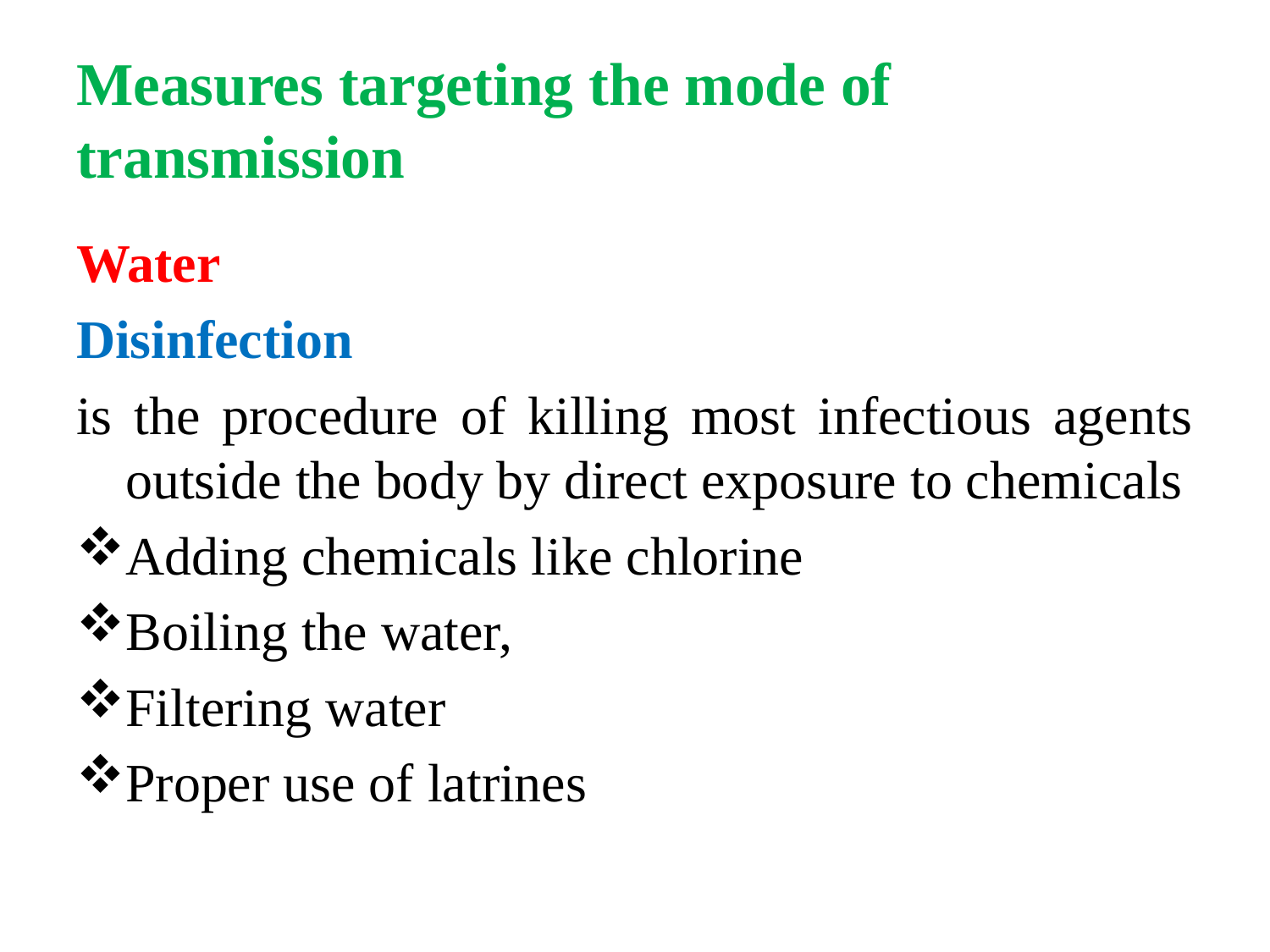

# Measures targeting the mode of transmission
Water
Disinfection
is the procedure of killing most infectious agents outside the body by direct exposure to chemicals
Adding chemicals like chlorine
Boiling the water,
Filtering water
Proper use of latrines